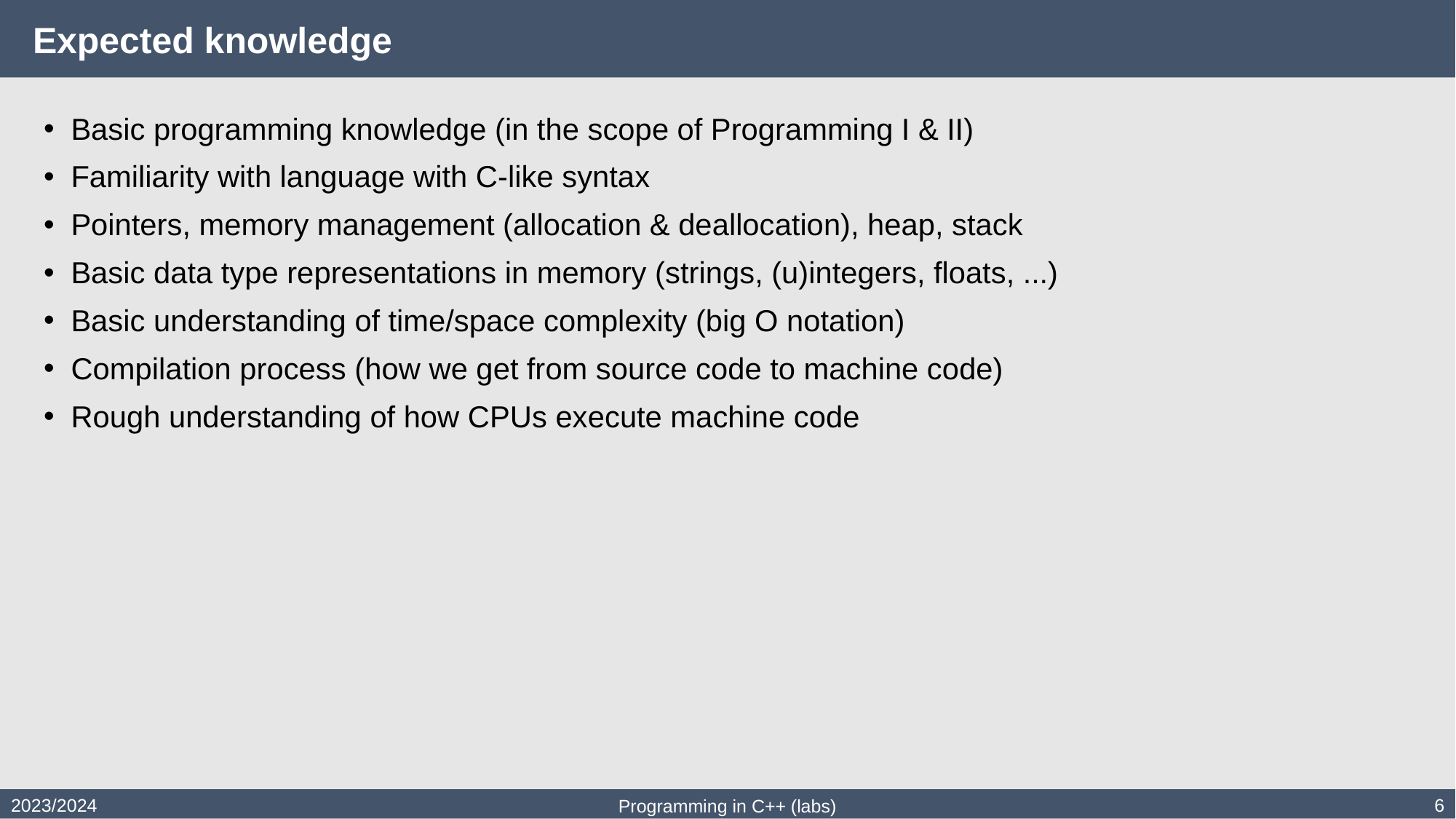

# Expected knowledge
Basic programming knowledge (in the scope of Programming I & II)
Familiarity with language with C-like syntax
Pointers, memory management (allocation & deallocation), heap, stack
Basic data type representations in memory (strings, (u)integers, floats, ...)
Basic understanding of time/space complexity (big O notation)
Compilation process (how we get from source code to machine code)
Rough understanding of how CPUs execute machine code

2023/2024
6
Programming in C++ (labs)